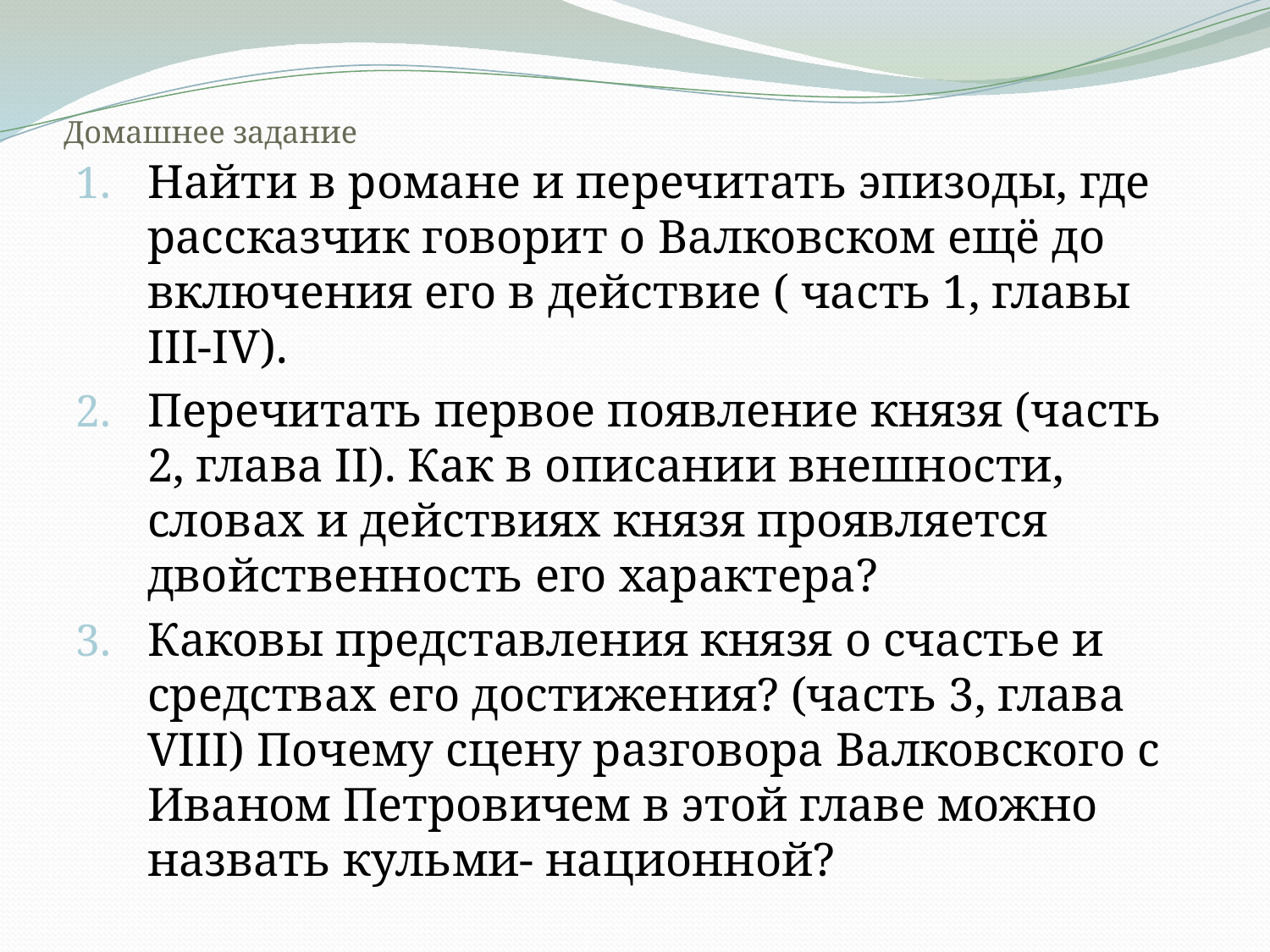

# Домашнее задание
Найти в романе и перечитать эпизоды, где рассказчик говорит о Валковском ещё до включения его в действие ( часть 1, главы III-IV).
Перечитать первое появление князя (часть 2, глава II). Как в описании внешности, словах и действиях князя проявляется двойственность его характера?
Каковы представления князя о счастье и средствах его достижения? (часть 3, глава VIII) Почему сцену разговора Валковского с Иваном Петровичем в этой главе можно назвать кульми- национной?